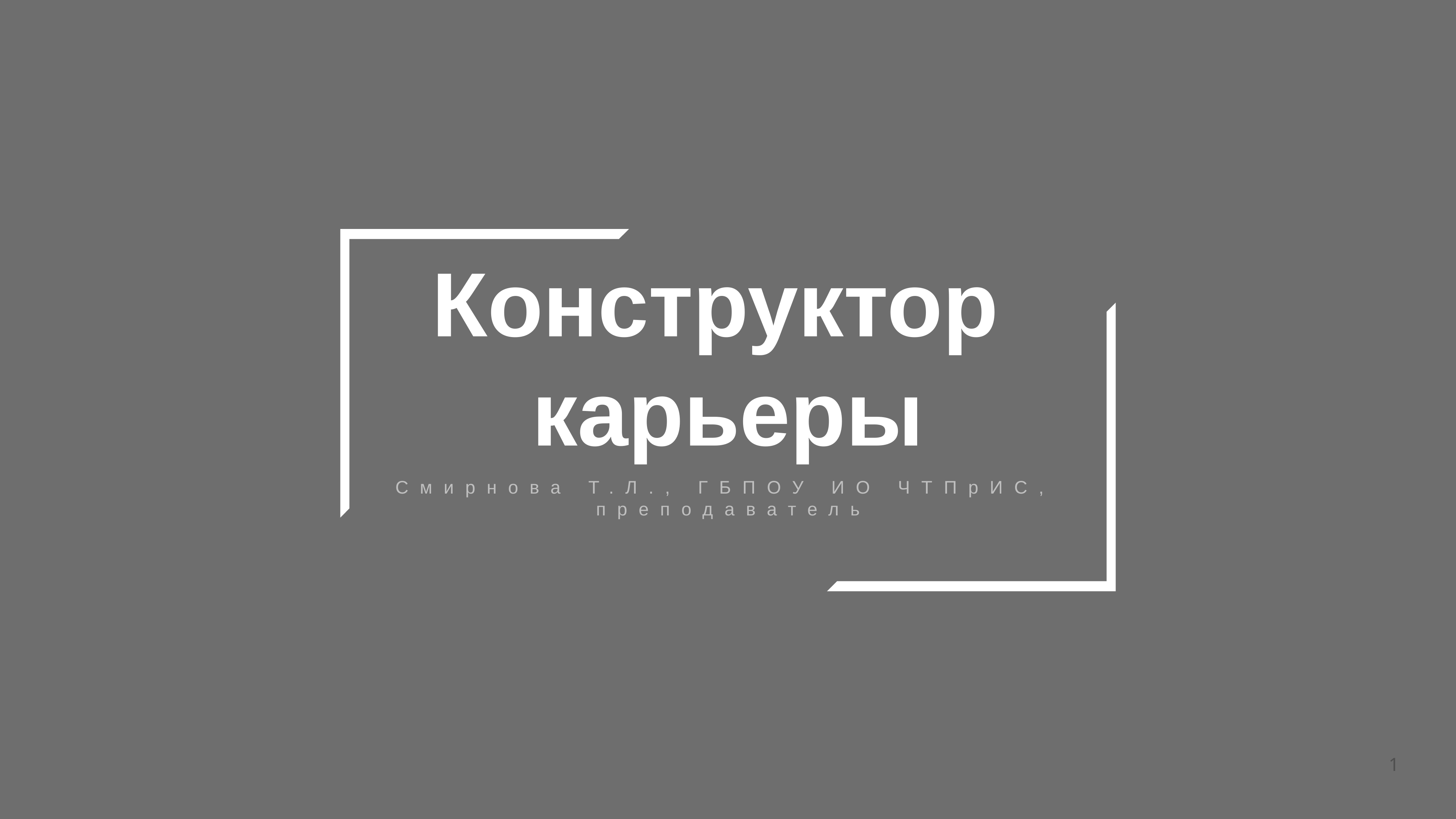

Конструктор
карьеры

Смирнова Т.Л., ГБПОУ ИО ЧТПрИС,
преподаватель